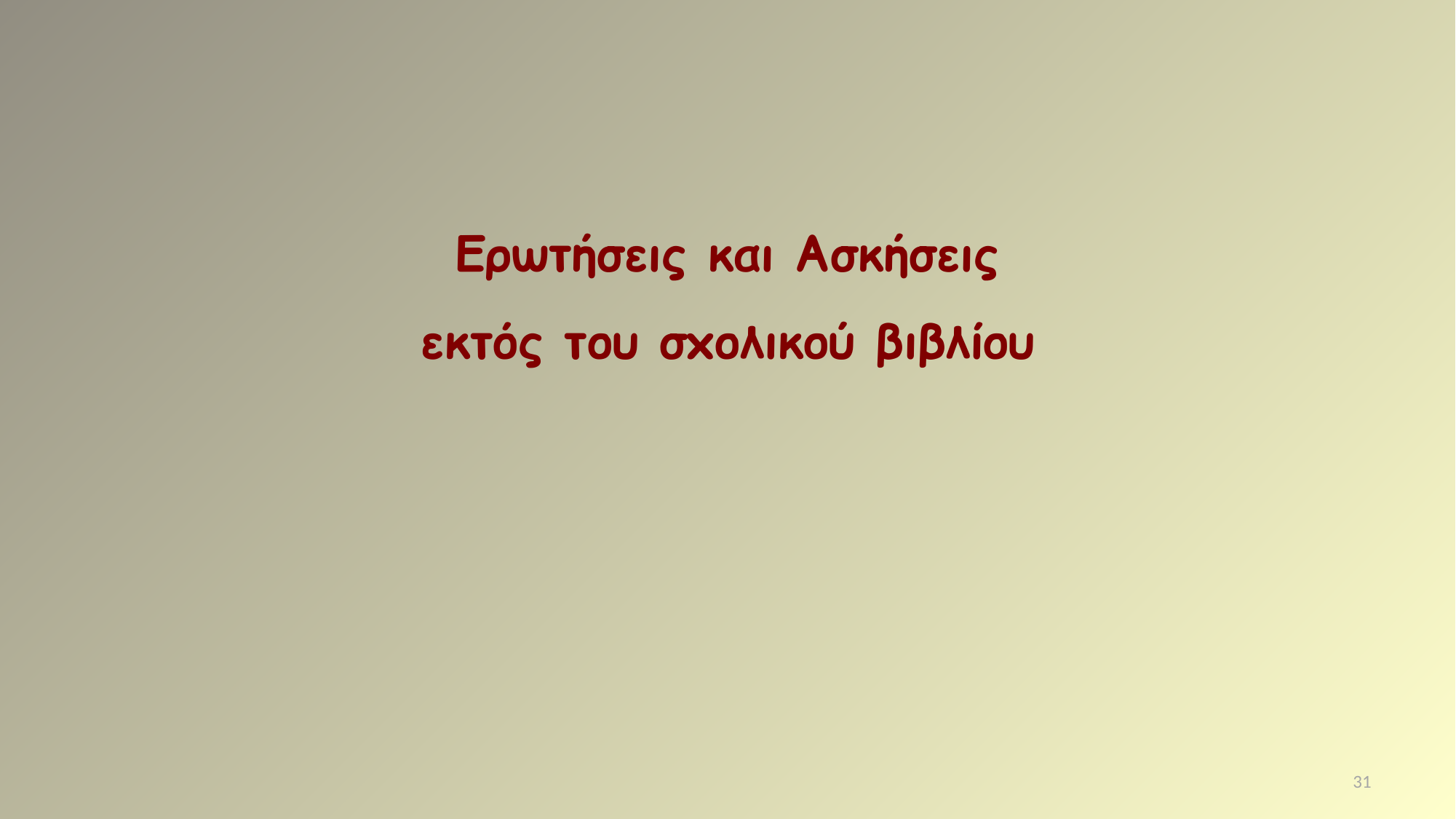

Ερωτήσεις και Ασκήσεις εκτός του σχολικού βιβλίου
31